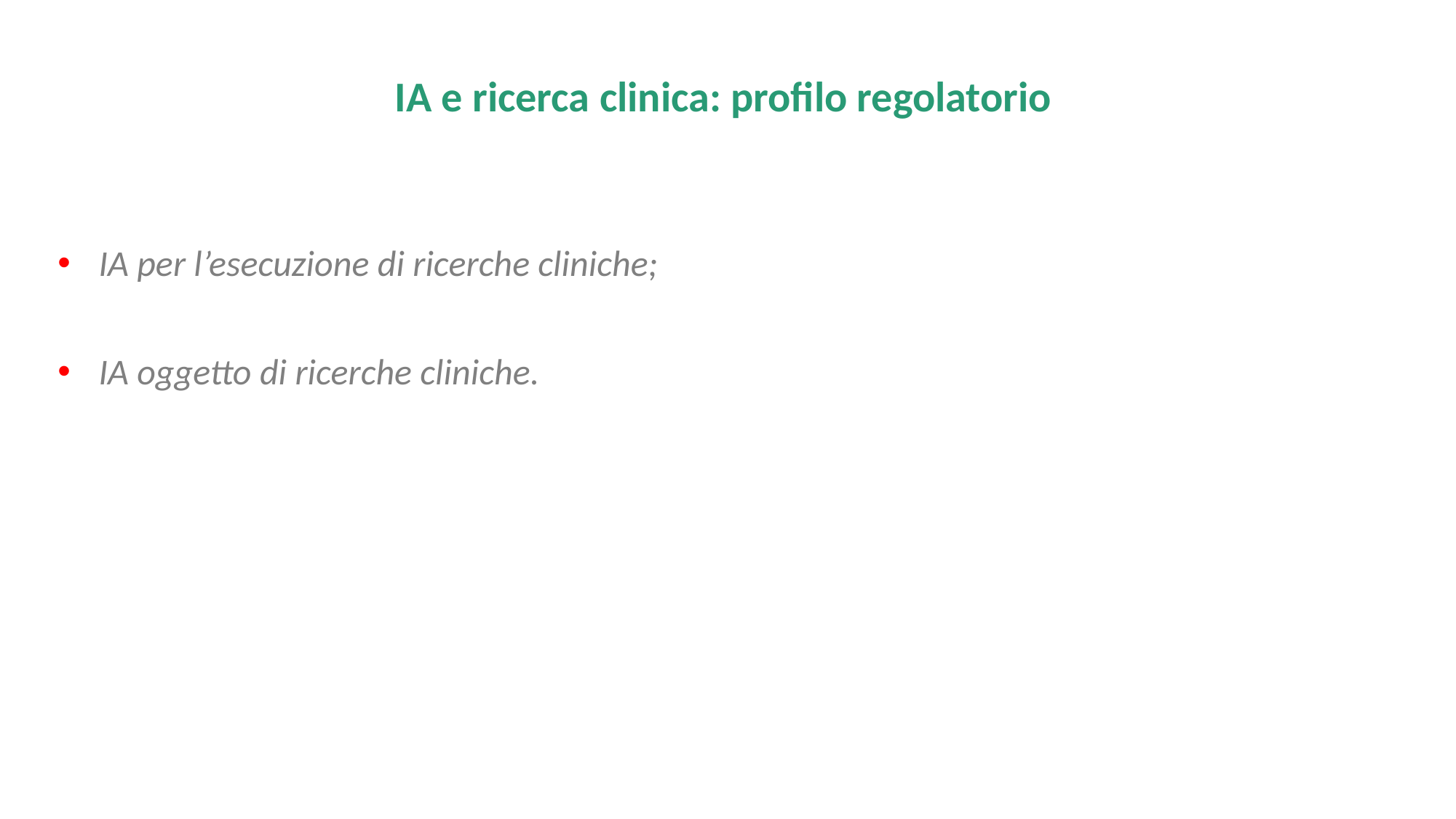

IA e ricerca clinica: profilo regolatorio

IA per l’esecuzione di ricerche cliniche;

IA oggetto di ricerche cliniche.